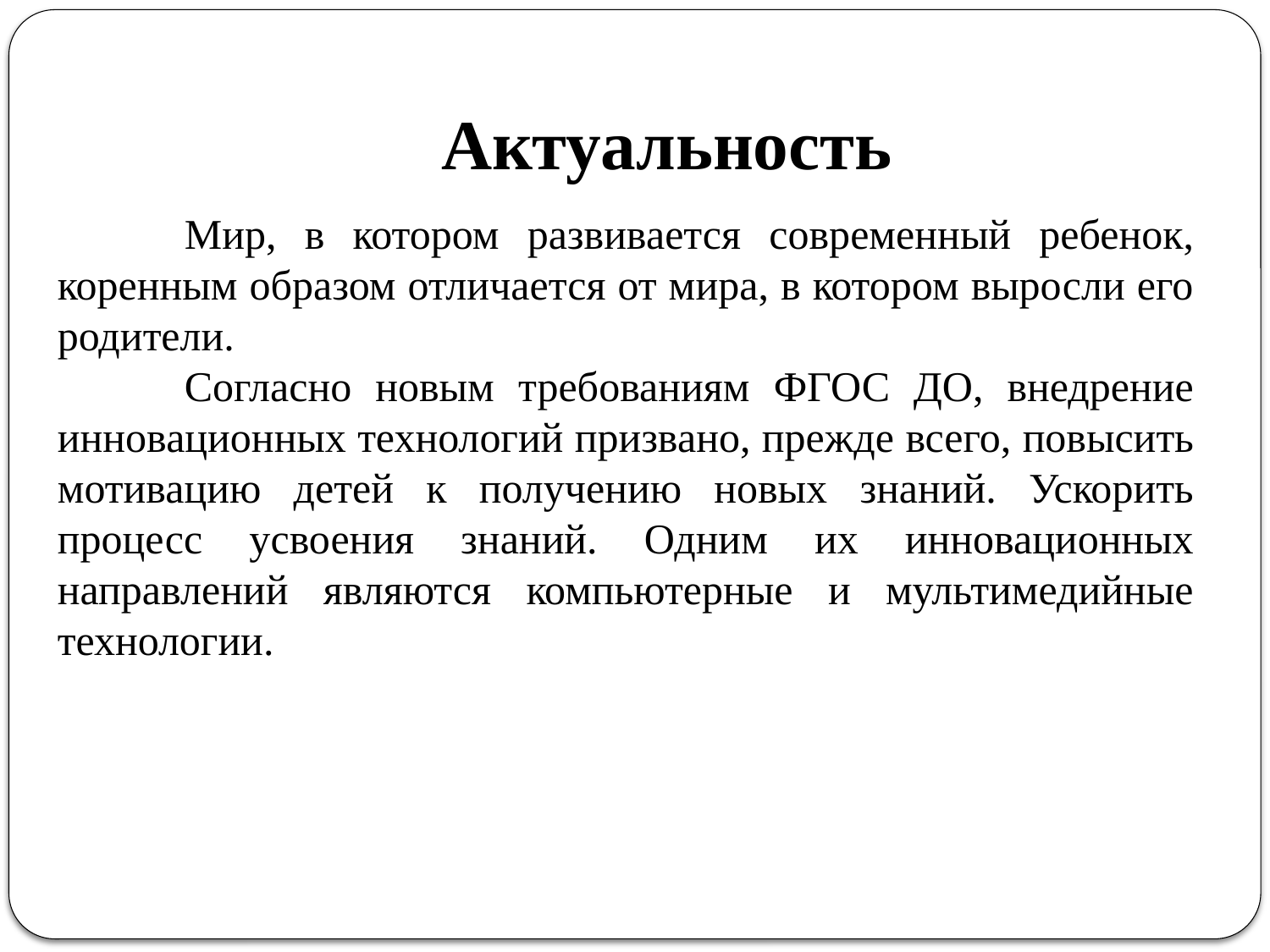

# Актуальность
	Мир, в котором развивается современный ребенок, коренным образом отличается от мира, в котором выросли его родители.
	Согласно новым требованиям ФГОС ДО, внедрение инновационных технологий призвано, прежде всего, повысить мотивацию детей к получению новых знаний. Ускорить процесс усвоения знаний. Одним их инновационных направлений являются компьютерные и мультимедийные технологии.